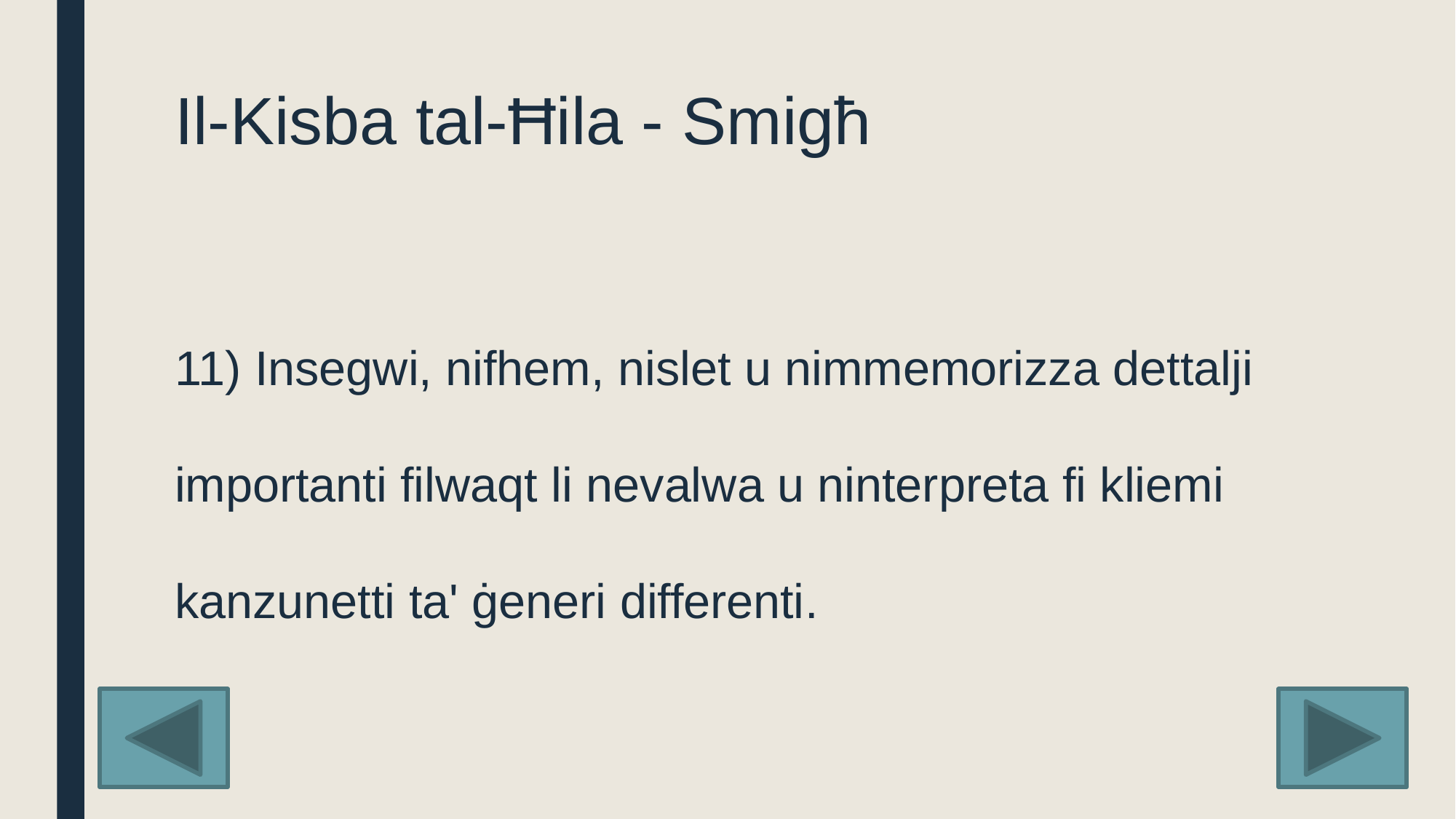

# Il-Kisba tal-Ħila - Smigħ
11) Insegwi, nifhem, nislet u nimmemorizza dettalji importanti filwaqt li nevalwa u ninterpreta fi kliemi kanzunetti ta' ġeneri differenti.